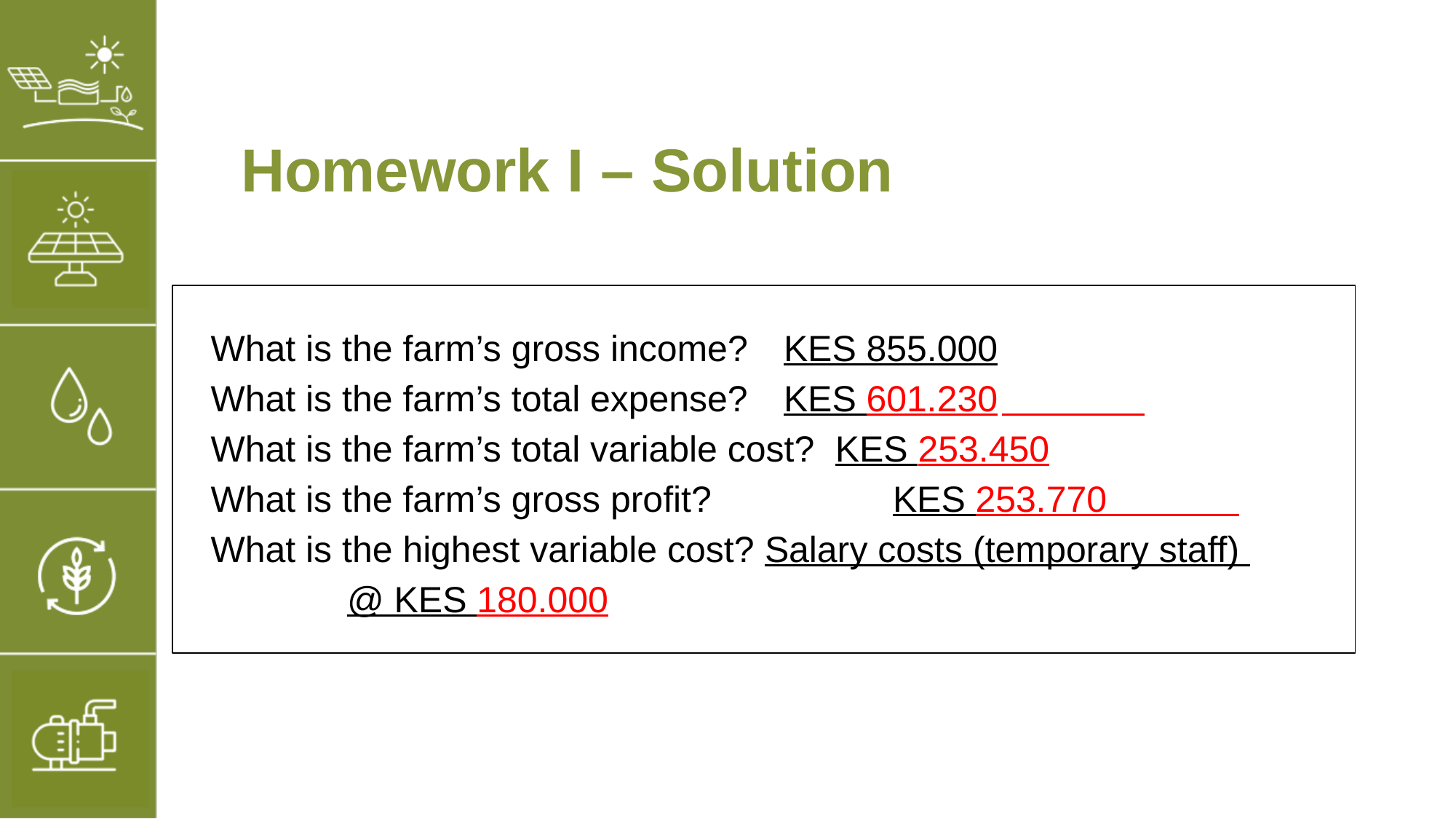

# Homework I – Solution
What is the farm’s gross income? 	KES 855.000
What is the farm’s total expense?  	KES 601.230
What is the farm’s total variable cost?  KES 253.450
What is the farm’s gross profit? 		KES 253.770
What is the highest variable cost? Salary costs (temporary staff)
		@ KES 180.000